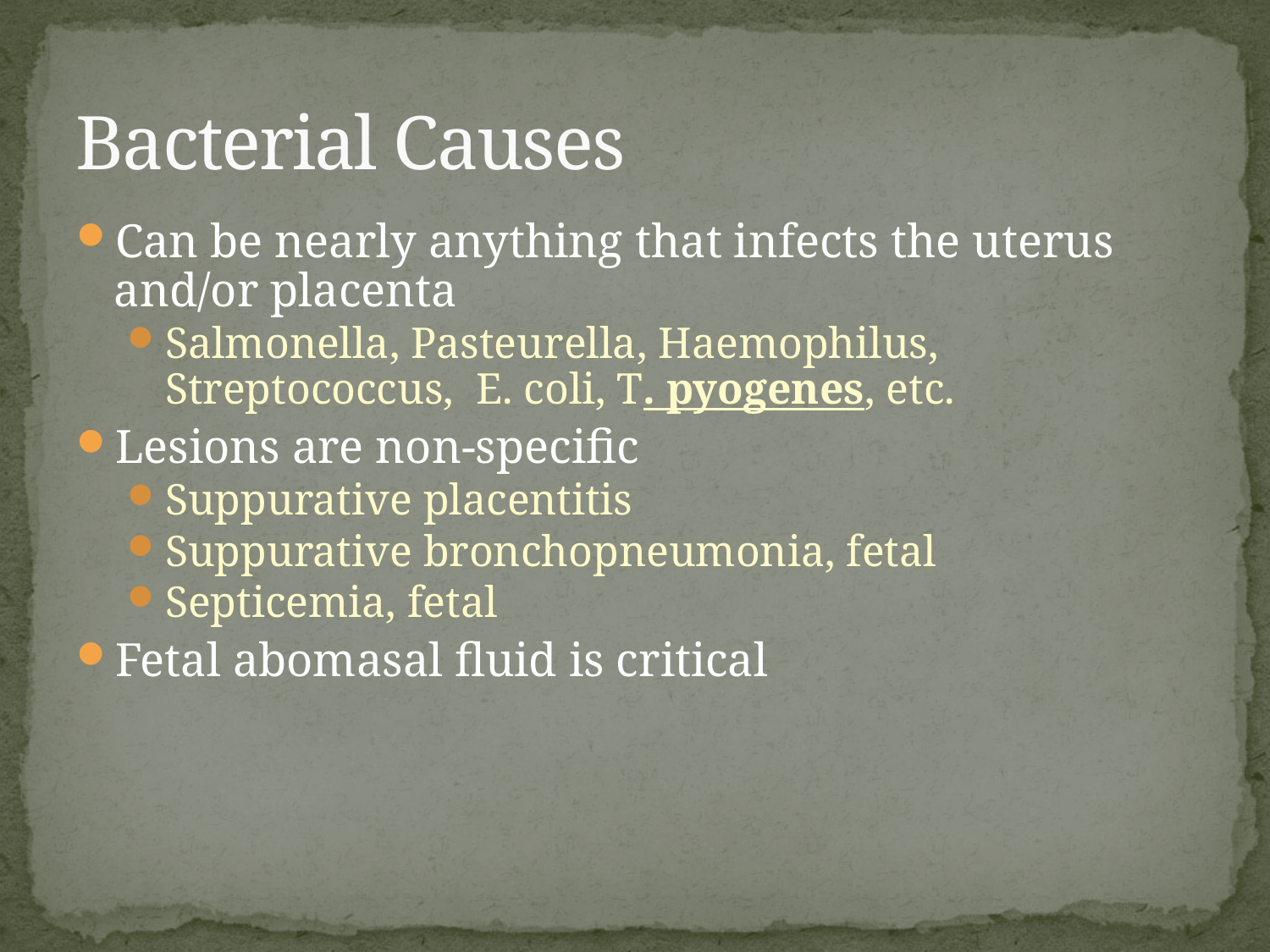

# Bacterial Causes
Can be nearly anything that infects the uterus and/or placenta
Salmonella, Pasteurella, Haemophilus, Streptococcus,  E. coli, T. pyogenes, etc.
Lesions are non-specific
Suppurative placentitis
Suppurative bronchopneumonia, fetal
Septicemia, fetal
Fetal abomasal fluid is critical